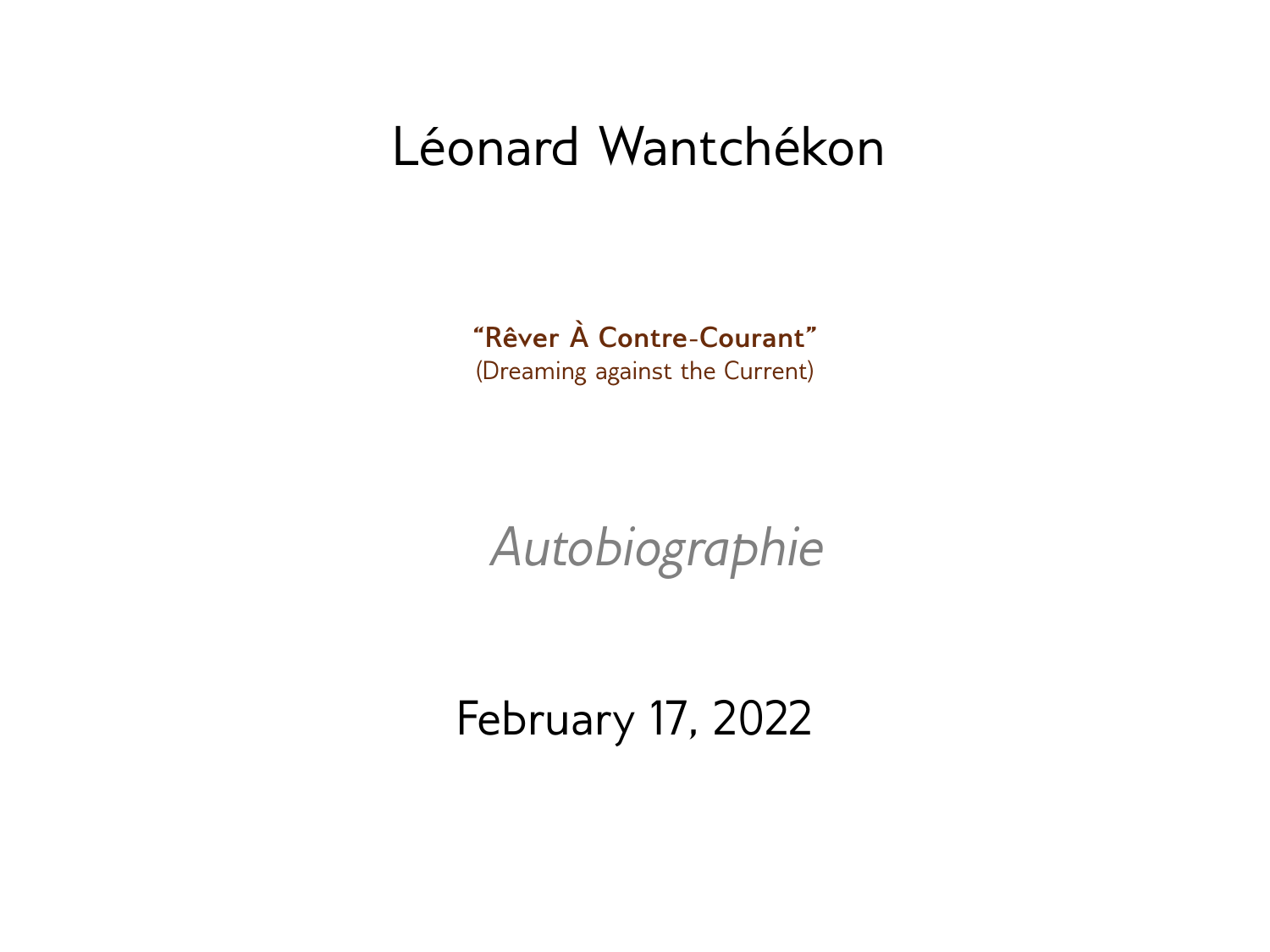

Léonard Wantchékon
# “Rêver À Contre-Courant” (Dreaming against the Current)
Autobiographie
February 17, 2022